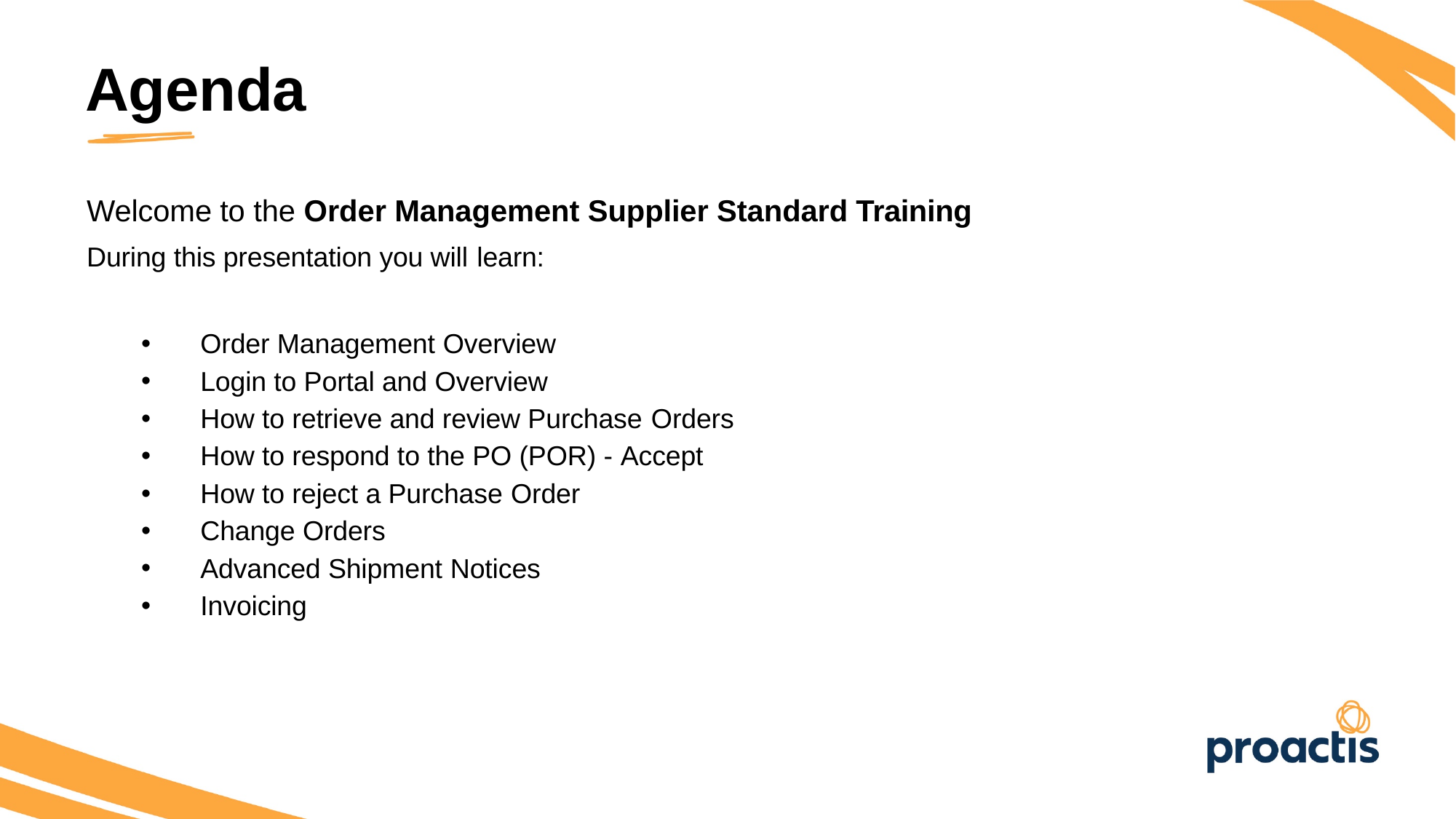

Agenda
Welcome to the Order Management Supplier Standard Training
During this presentation you will learn:

Order Management Overview
Login to Portal and Overview
How to retrieve and review Purchase Orders
How to respond to the PO (POR) - Accept
How to reject a Purchase Order
Change Orders
Advanced Shipment Notices
Invoicing